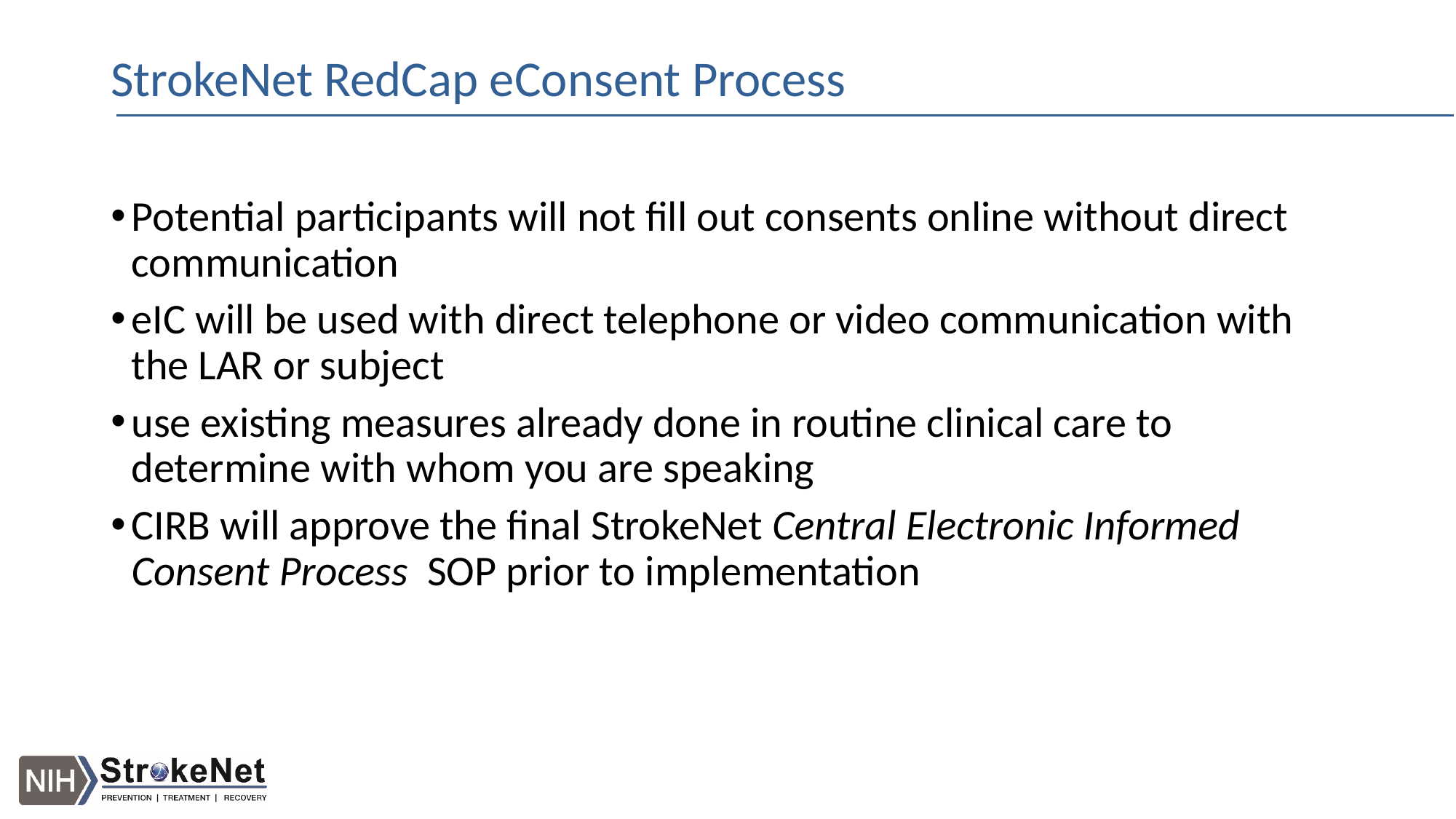

# StrokeNet RedCap eConsent Process
Potential participants will not fill out consents online without direct communication
eIC will be used with direct telephone or video communication with the LAR or subject
use existing measures already done in routine clinical care to determine with whom you are speaking
CIRB will approve the final StrokeNet Central Electronic Informed Consent Process  SOP prior to implementation